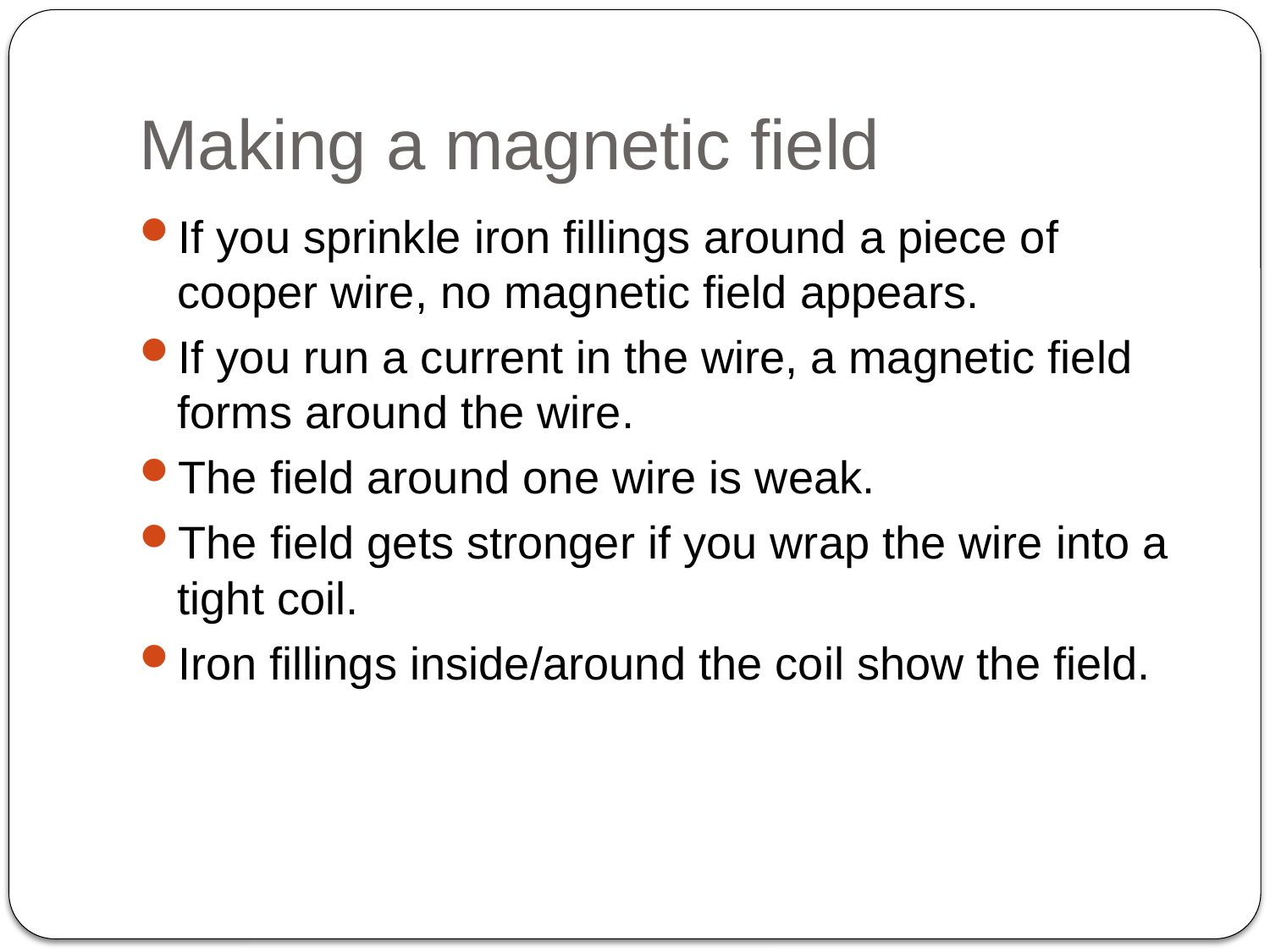

# Making a magnetic field
If you sprinkle iron fillings around a piece of cooper wire, no magnetic field appears.
If you run a current in the wire, a magnetic field forms around the wire.
The field around one wire is weak.
The field gets stronger if you wrap the wire into a tight coil.
Iron fillings inside/around the coil show the field.